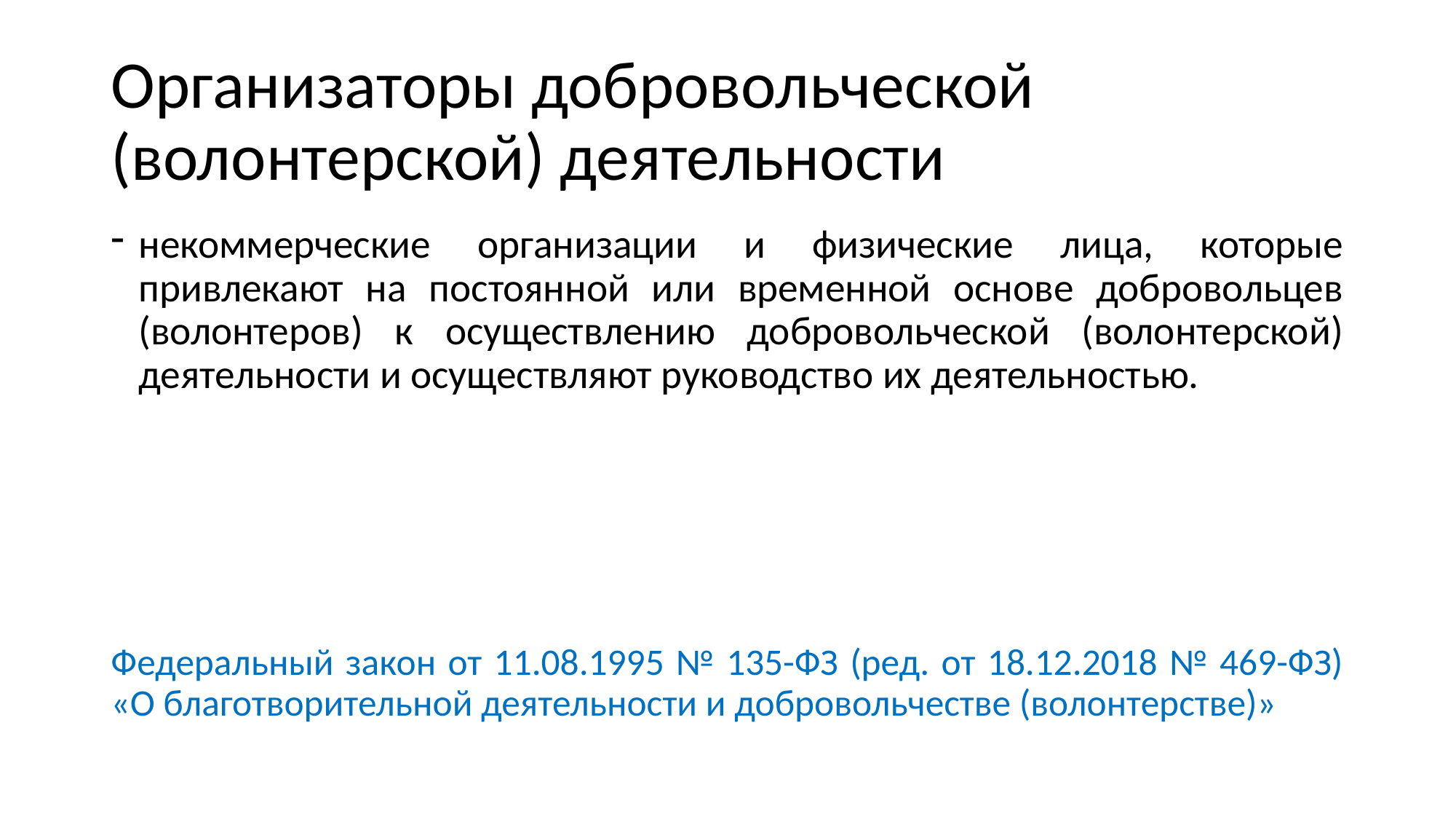

# Организаторы добровольческой (волонтерской) деятельности
некоммерческие организации и физические лица, которые привлекают на постоянной или временной основе добровольцев (волонтеров) к осуществлению добровольческой (волонтерской) деятельности и осуществляют руководство их деятельностью.

Федеральный закон от 11.08.1995 № 135-ФЗ (ред. от 18.12.2018 № 469-ФЗ) «О благотворительной деятельности и добровольчестве (волонтерстве)»